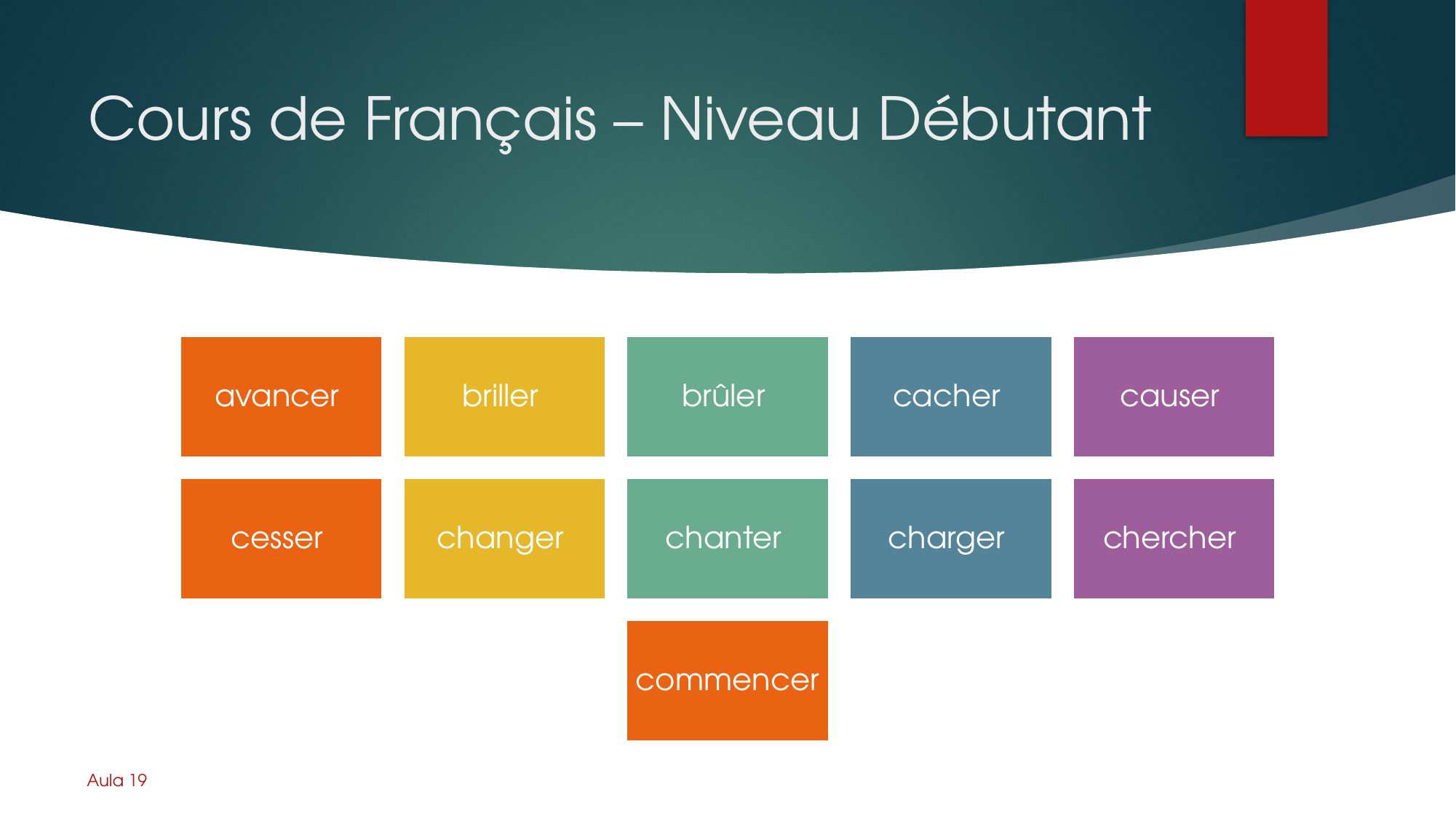

# Cours de Français – Niveau Débutant

avancer
briller
brûler
cacher
causer
cesser
changer
chanter
charger
chercher
commencer
Aula 19